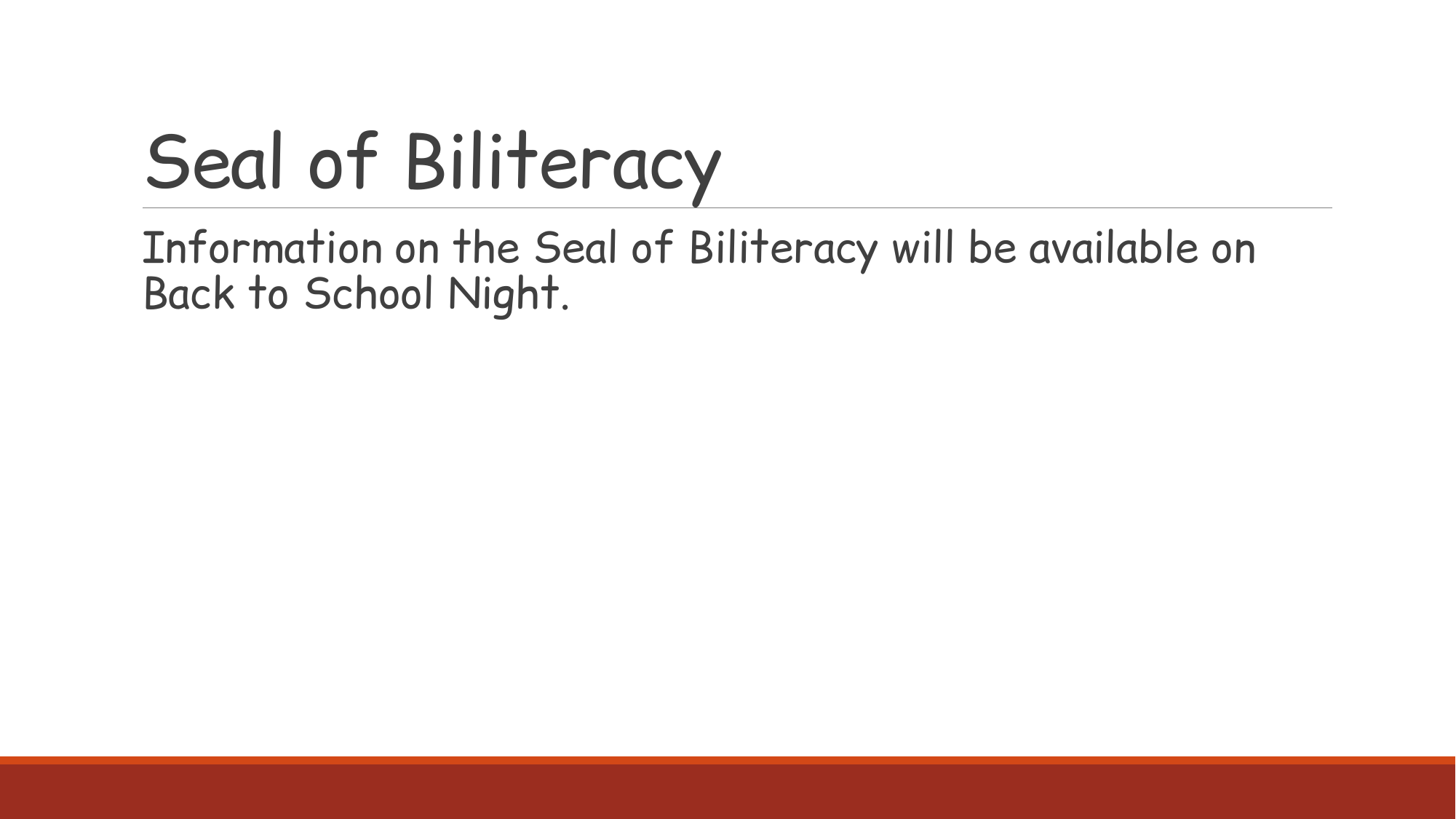

# Seal of Biliteracy
Information on the Seal of Biliteracy will be available on Back to School Night.